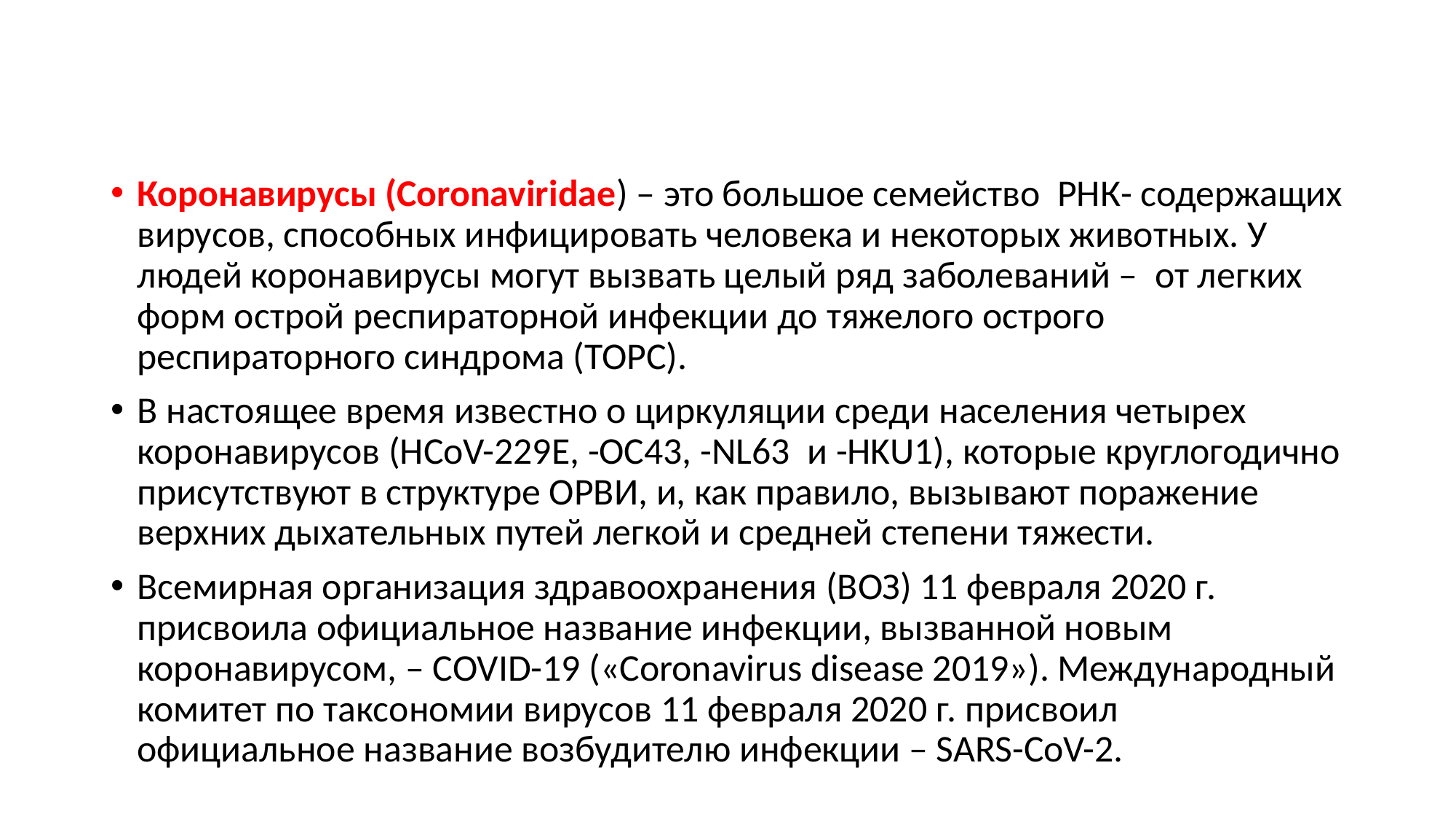

#
Коронавирусы (Coronaviridae) – это большое семейство  РНК- содержащих вирусов, способных инфицировать человека и некоторых животных. У людей коронавирусы могут вызвать целый ряд заболеваний –  от легких форм острой респираторной инфекции до тяжелого острого респираторного синдрома (ТОРС).
В настоящее время известно о циркуляции среди населения четырех коронавирусов (HCoV-229E, -OC43, -NL63  и -HKU1), которые круглогодично присутствуют в структуре ОРВИ, и, как правило, вызывают поражение верхних дыхательных путей легкой и средней степени тяжести.
Всемирная организация здравоохранения (ВОЗ) 11 февраля 2020 г. присвоила официальное название инфекции, вызванной новым коронавирусом, – COVID-19 («Coronavirus disease 2019»). Международный комитет по таксономии вирусов 11 февраля 2020 г. присвоил официальное название возбудителю инфекции – SARS-CoV-2.